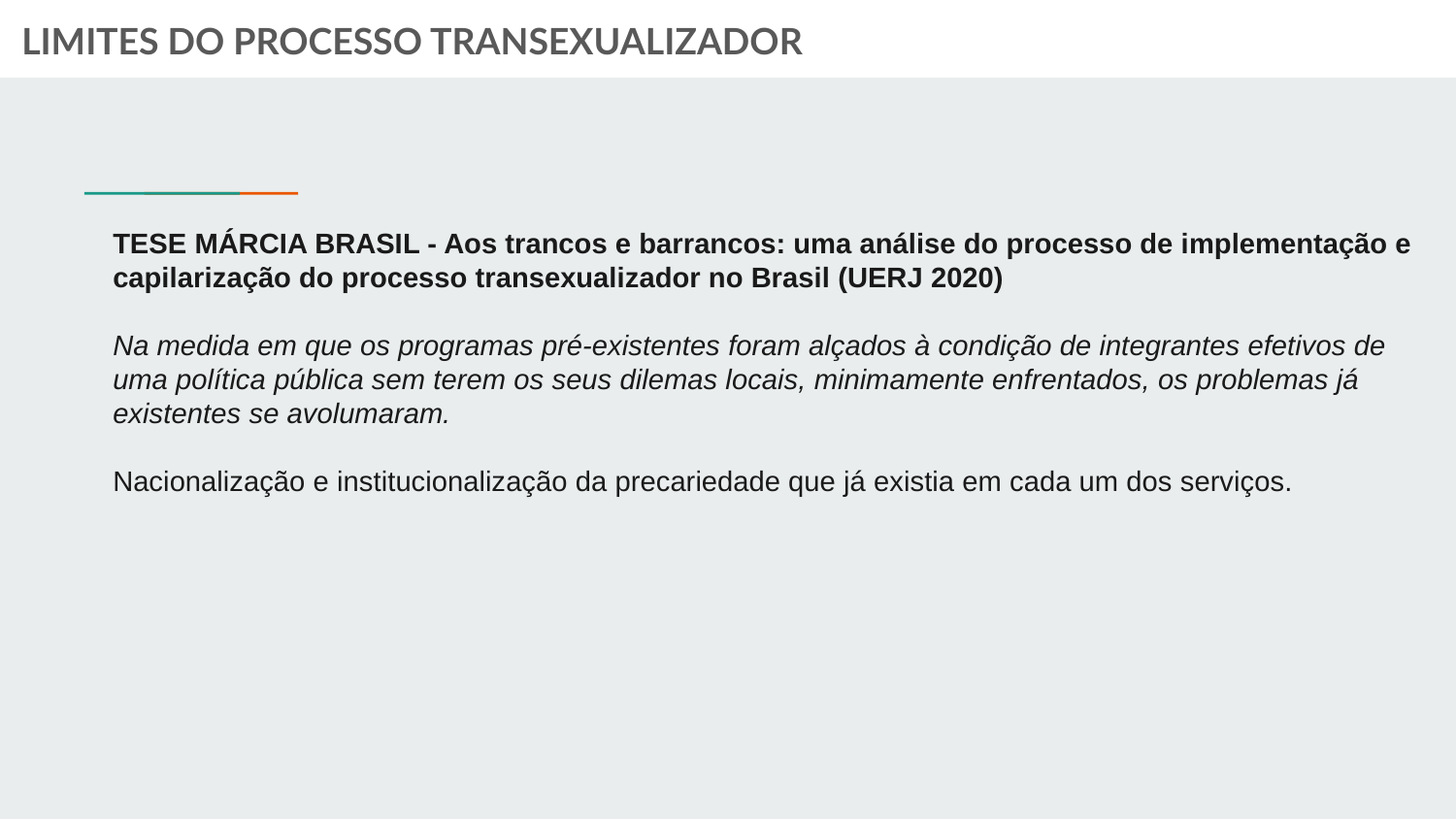

LIMITES DO PROCESSO TRANSEXUALIZADOR
# TESE MÁRCIA BRASIL - Aos trancos e barrancos: uma análise do processo de implementação e capilarização do processo transexualizador no Brasil (UERJ 2020)
Na medida em que os programas pré-existentes foram alçados à condição de integrantes efetivos de uma política pública sem terem os seus dilemas locais, minimamente enfrentados, os problemas já existentes se avolumaram.

Nacionalização e institucionalização da precariedade que já existia em cada um dos serviços.